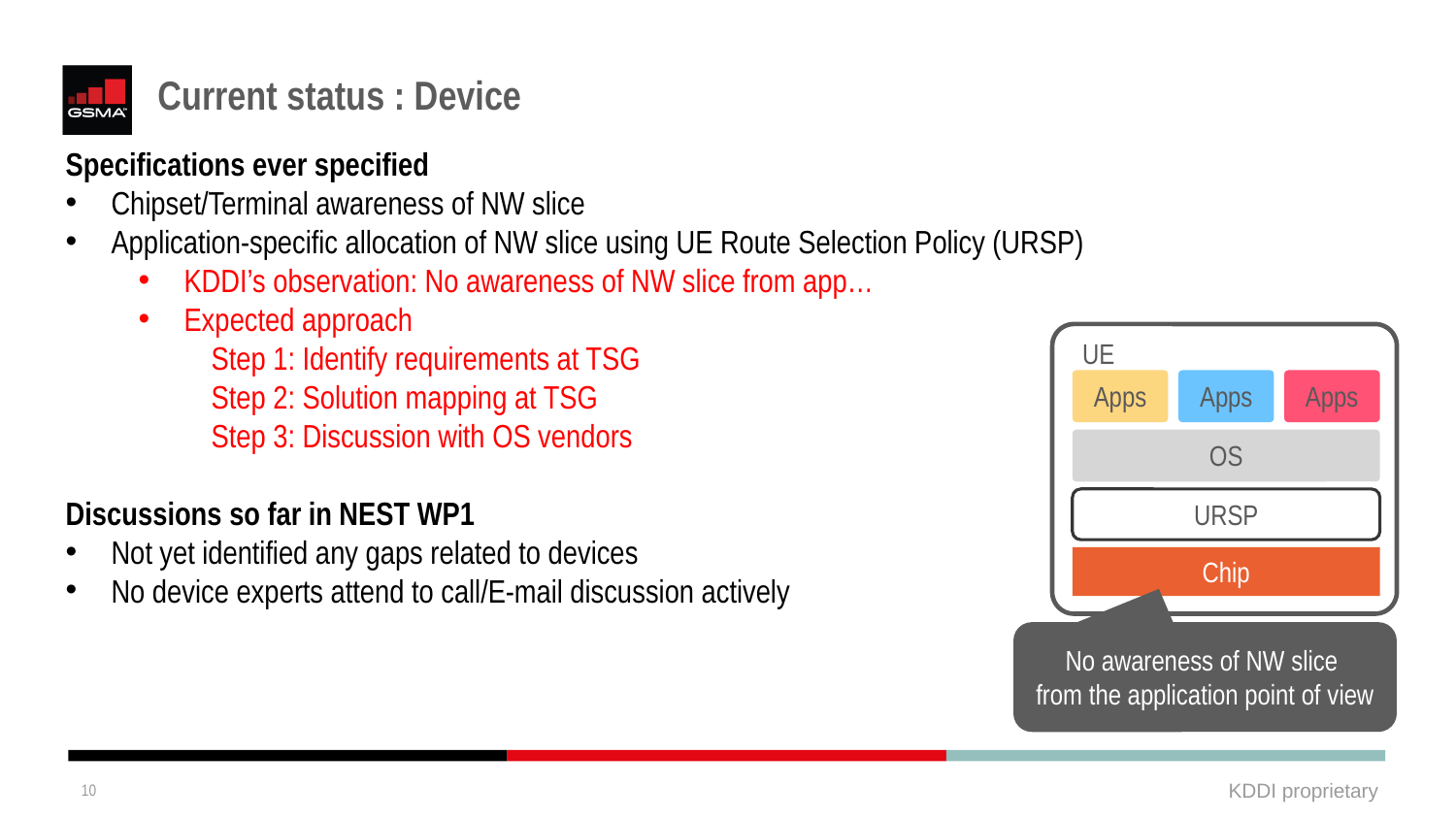

# Current status : Device
Specifications ever specified
Chipset/Terminal awareness of NW slice
Application-specific allocation of NW slice using UE Route Selection Policy (URSP)
KDDI’s observation: No awareness of NW slice from app…
Expected approach
Step 1: Identify requirements at TSG
Step 2: Solution mapping at TSG
Step 3: Discussion with OS vendors

Discussions so far in NEST WP1
Not yet identified any gaps related to devices
No device experts attend to call/E-mail discussion actively

UE
Apps
Apps
Apps
OS
URSP
Chip
No awareness of NW slice
from the application point of view
10